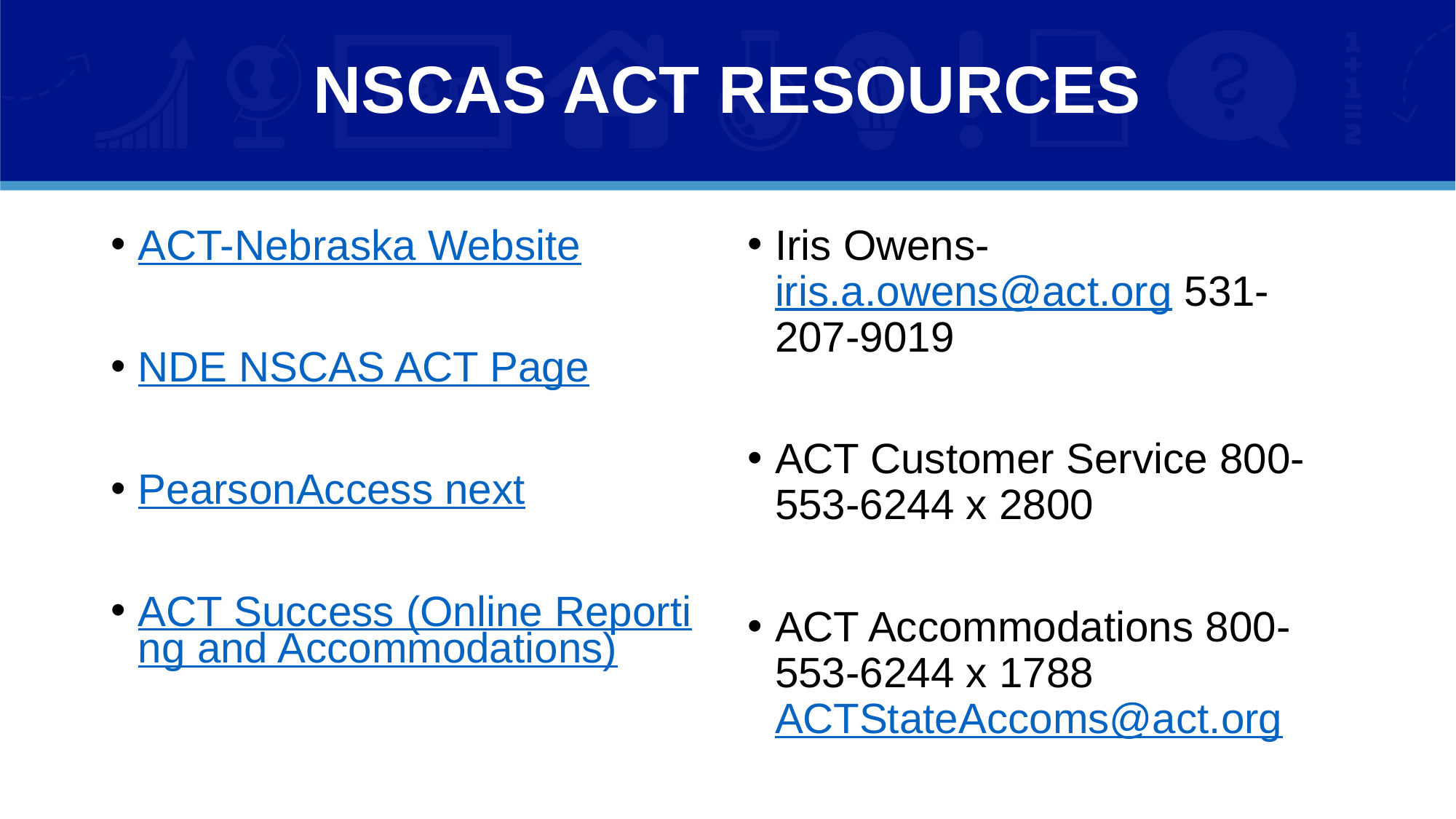

# NSCAS ACT RESOURCES
ACT-Nebraska Website

NDE NSCAS ACT Page

PearsonAccess next

ACT Success (Online Reporting and Accommodations)
Iris Owens- iris.a.owens@act.org 531-207-9019

ACT Customer Service 800-553-6244 x 2800

ACT Accommodations 800-553-6244 x 1788 ACTStateAccoms@act.org